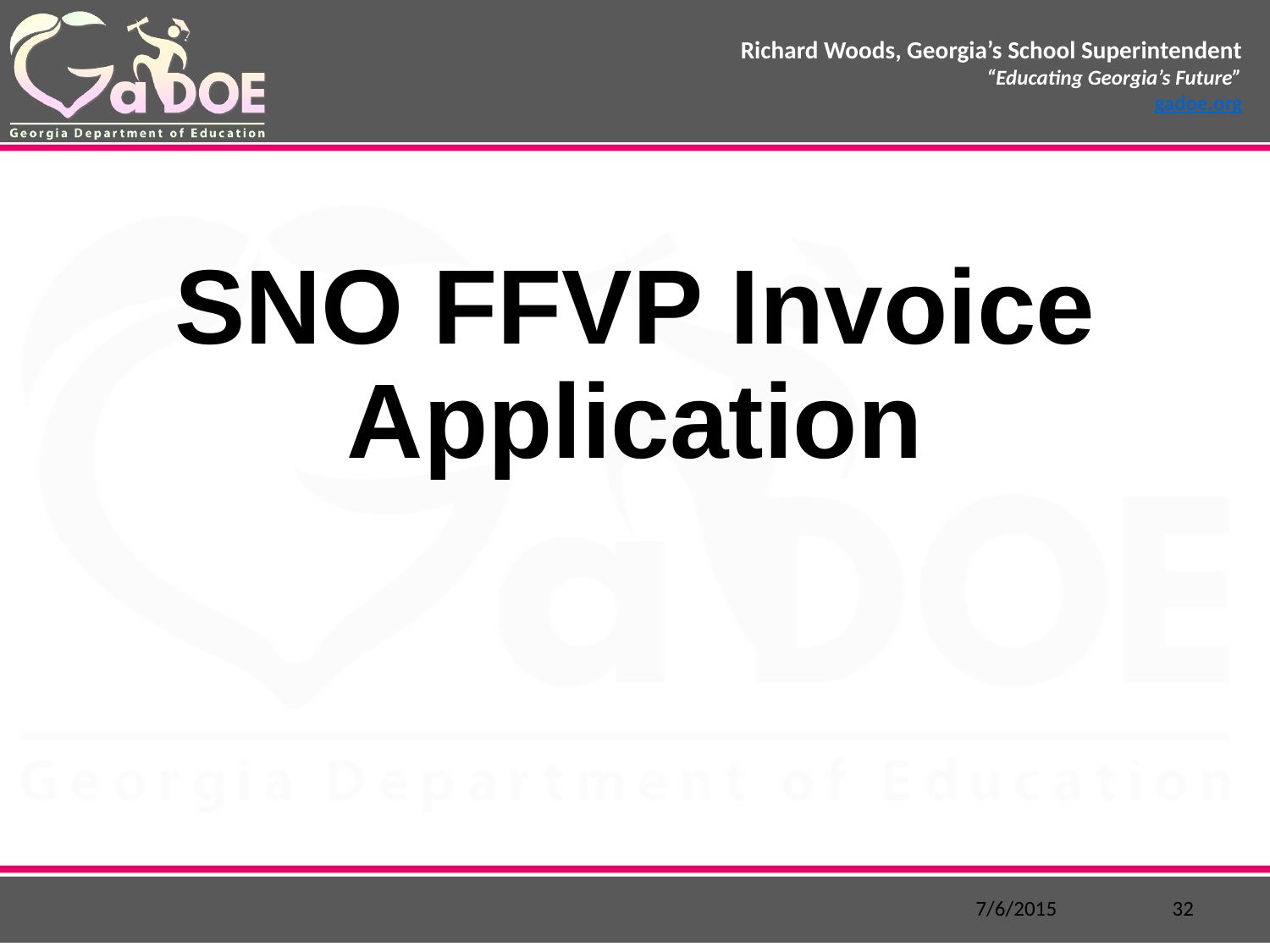

# SNO FFVP Invoice Application
7/6/2015
32